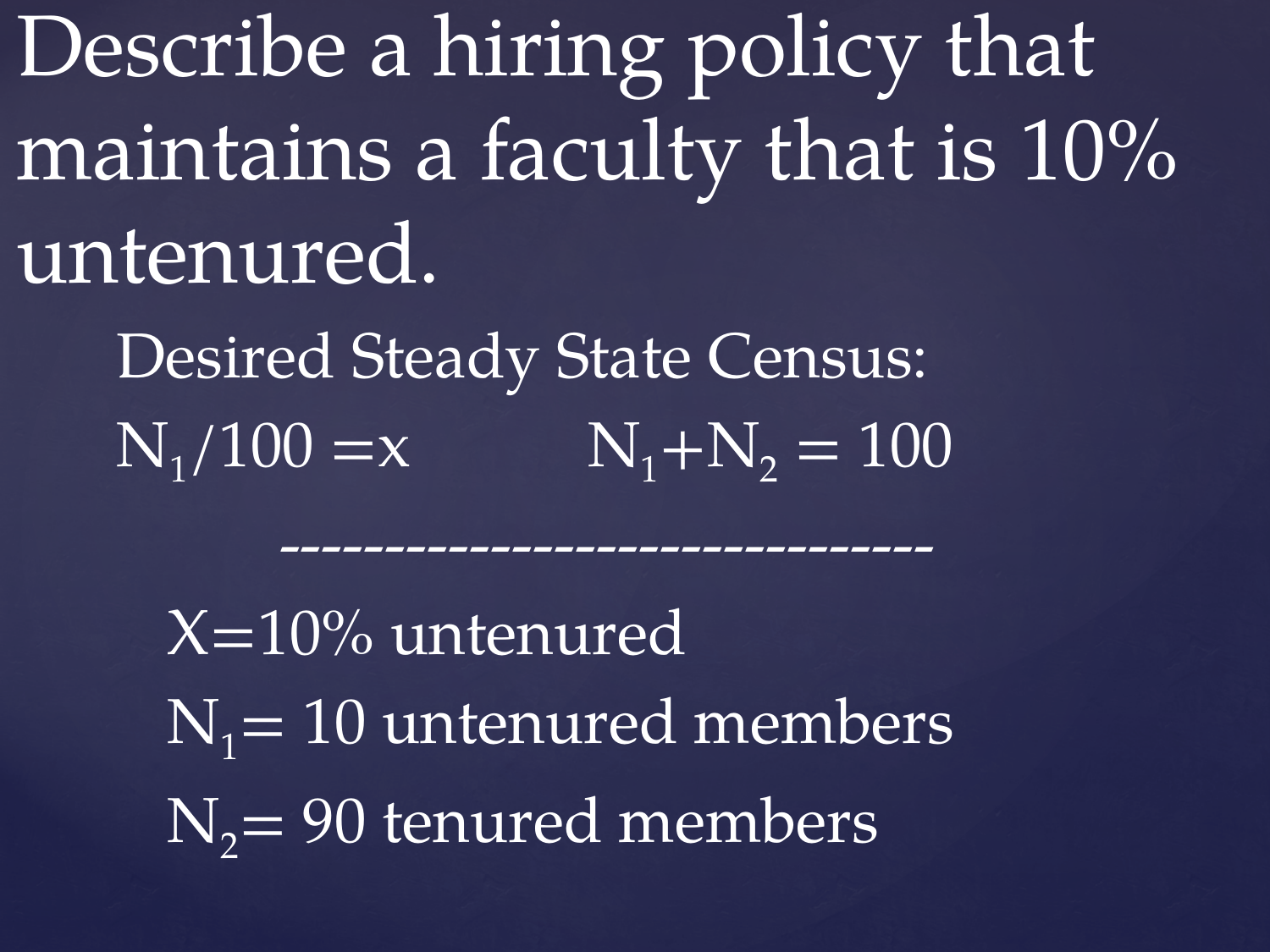

# Describe a hiring policy that maintains a faculty that is 10% untenured.
Desired Steady State Census:
N1/100 =x                   N1+N2 = 100
		-------------------------------
X=10% untenured
N1= 10 untenured members
N2= 90 tenured members